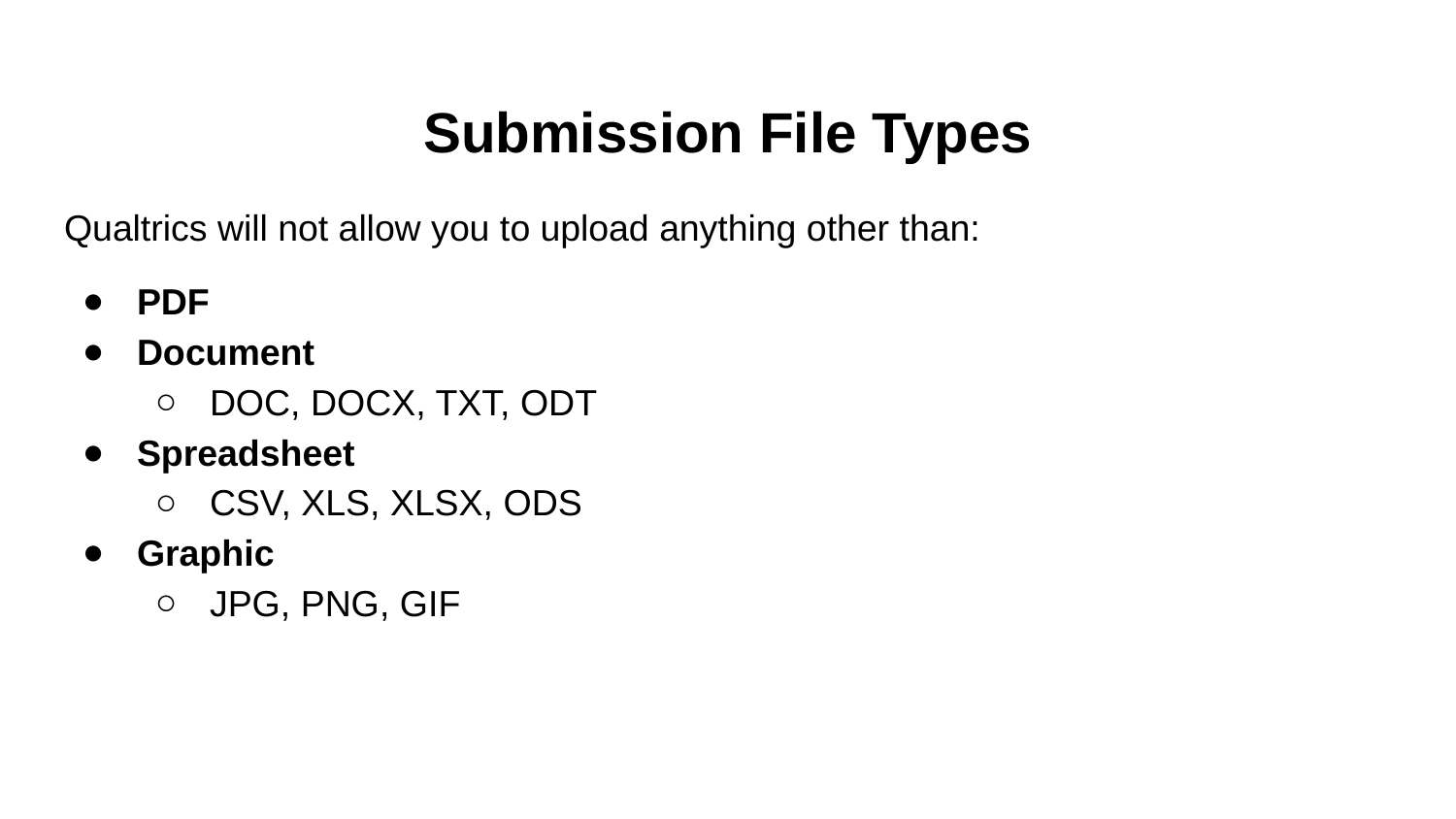

# Submission File Types
Qualtrics will not allow you to upload anything other than:
PDF
Document
DOC, DOCX, TXT, ODT
Spreadsheet
CSV, XLS, XLSX, ODS
Graphic
JPG, PNG, GIF